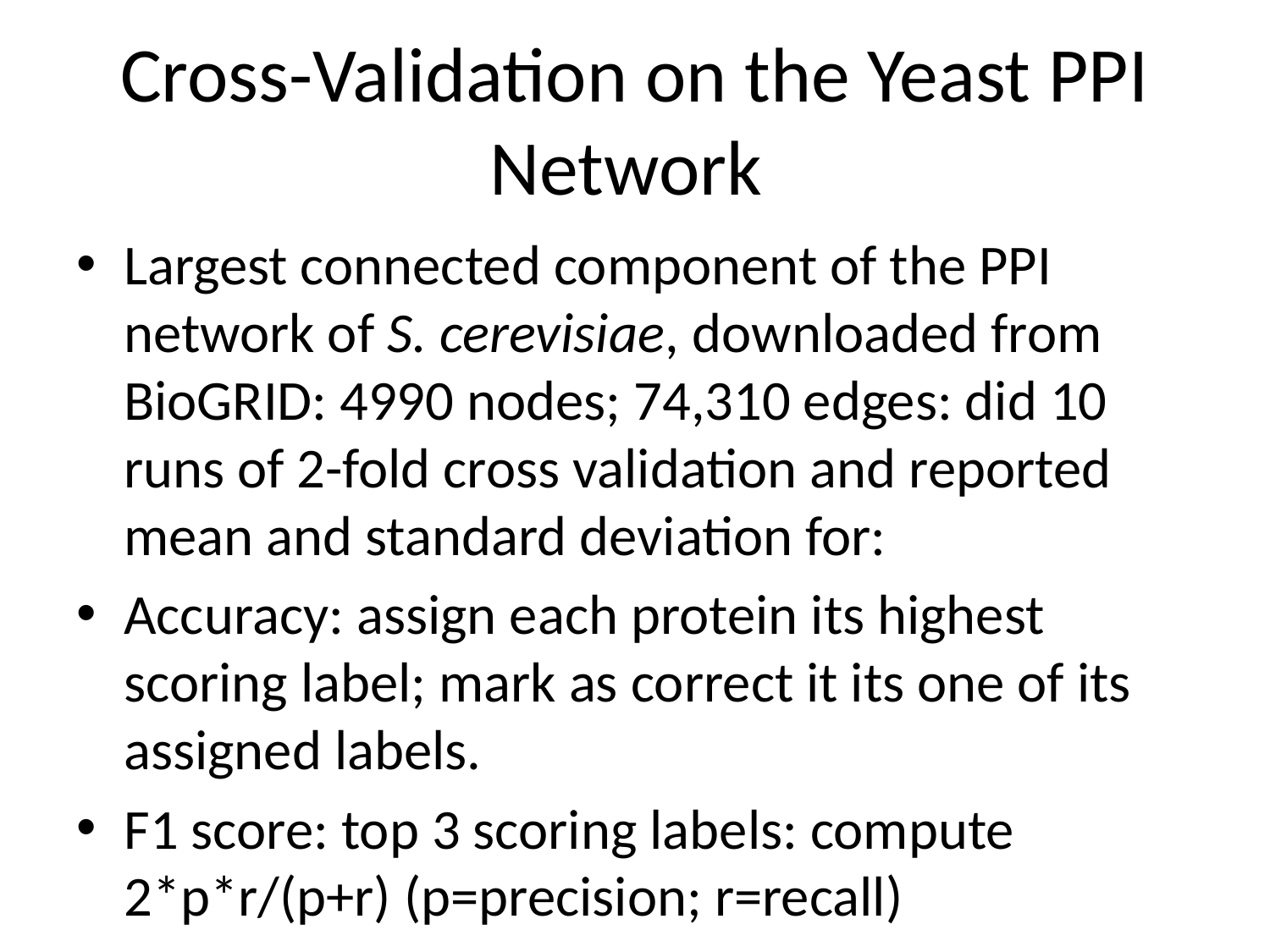

# Cross-Validation on the Yeast PPI Network
Largest connected component of the PPI network of S. cerevisiae, downloaded from BioGRID: 4990 nodes; 74,310 edges: did 10 runs of 2-fold cross validation and reported mean and standard deviation for:
Accuracy: assign each protein its highest scoring label; mark as correct it its one of its assigned labels.
F1 score: top 3 scoring labels: compute 2*p*r/(p+r) (p=precision; r=recall)